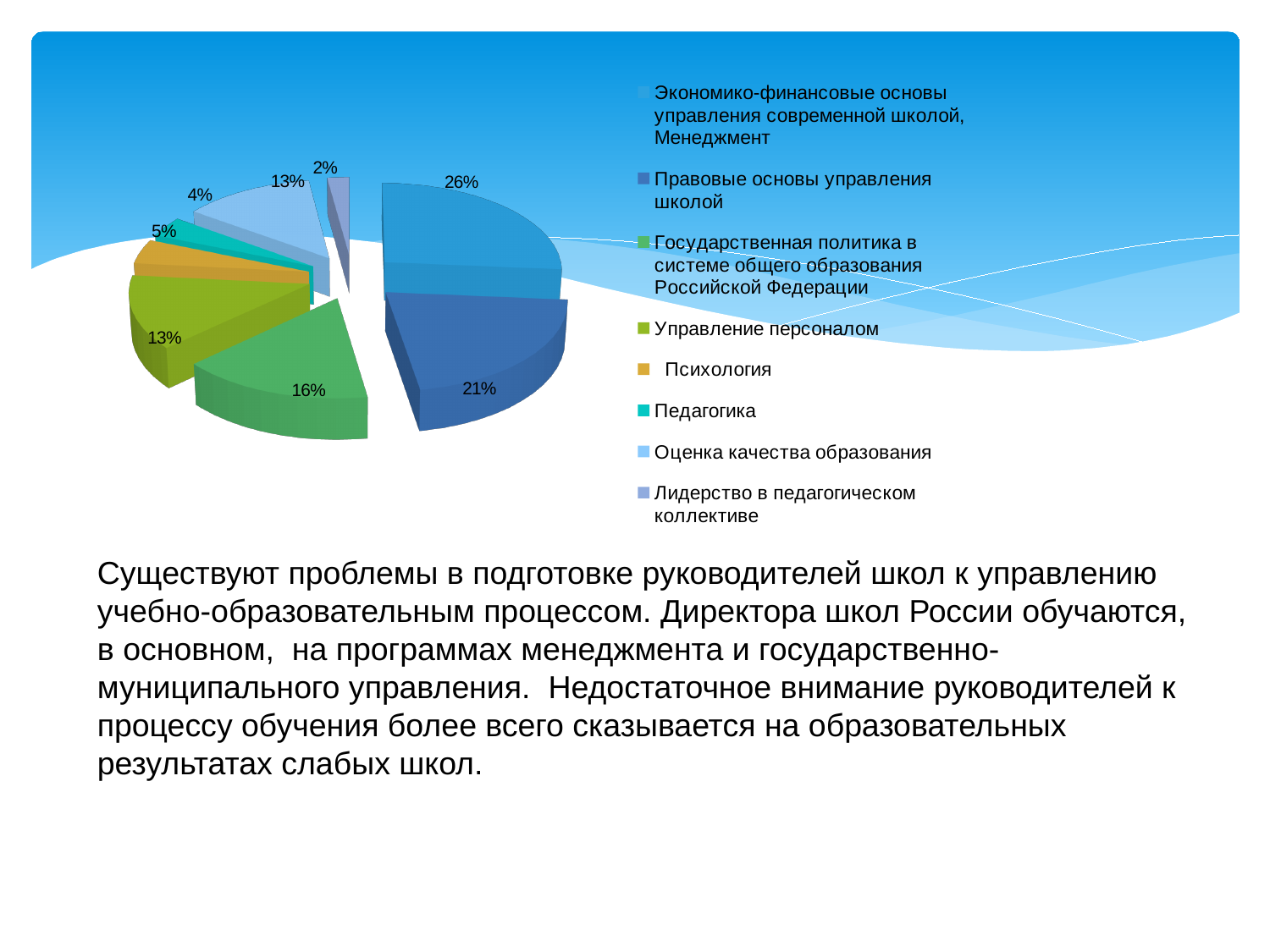

[unsupported chart]

Существуют проблемы в подготовке руководителей школ к управлению учебно-образовательным процессом. Директора школ России обучаются, в основном,  на программах менеджмента и государственно-муниципального управления.  Недостаточное внимание руководителей к процессу обучения более всего сказывается на образовательных результатах слабых школ.